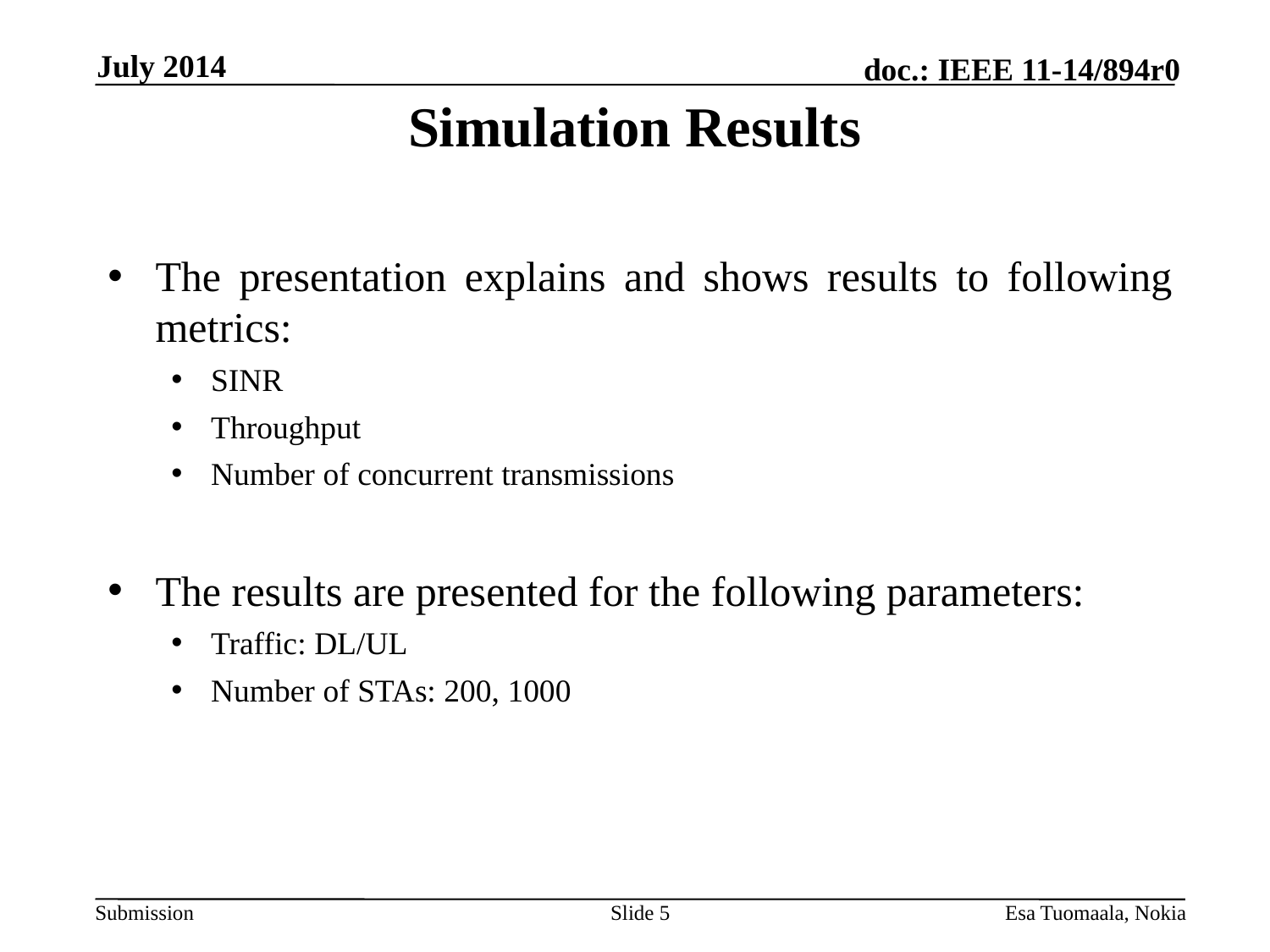

July 2014
Simulation Results
The presentation explains and shows results to following metrics:
SINR
Throughput
Number of concurrent transmissions

The results are presented for the following parameters:
Traffic: DL/UL
Number of STAs: 200, 1000
Slide 5
Esa Tuomaala, Nokia